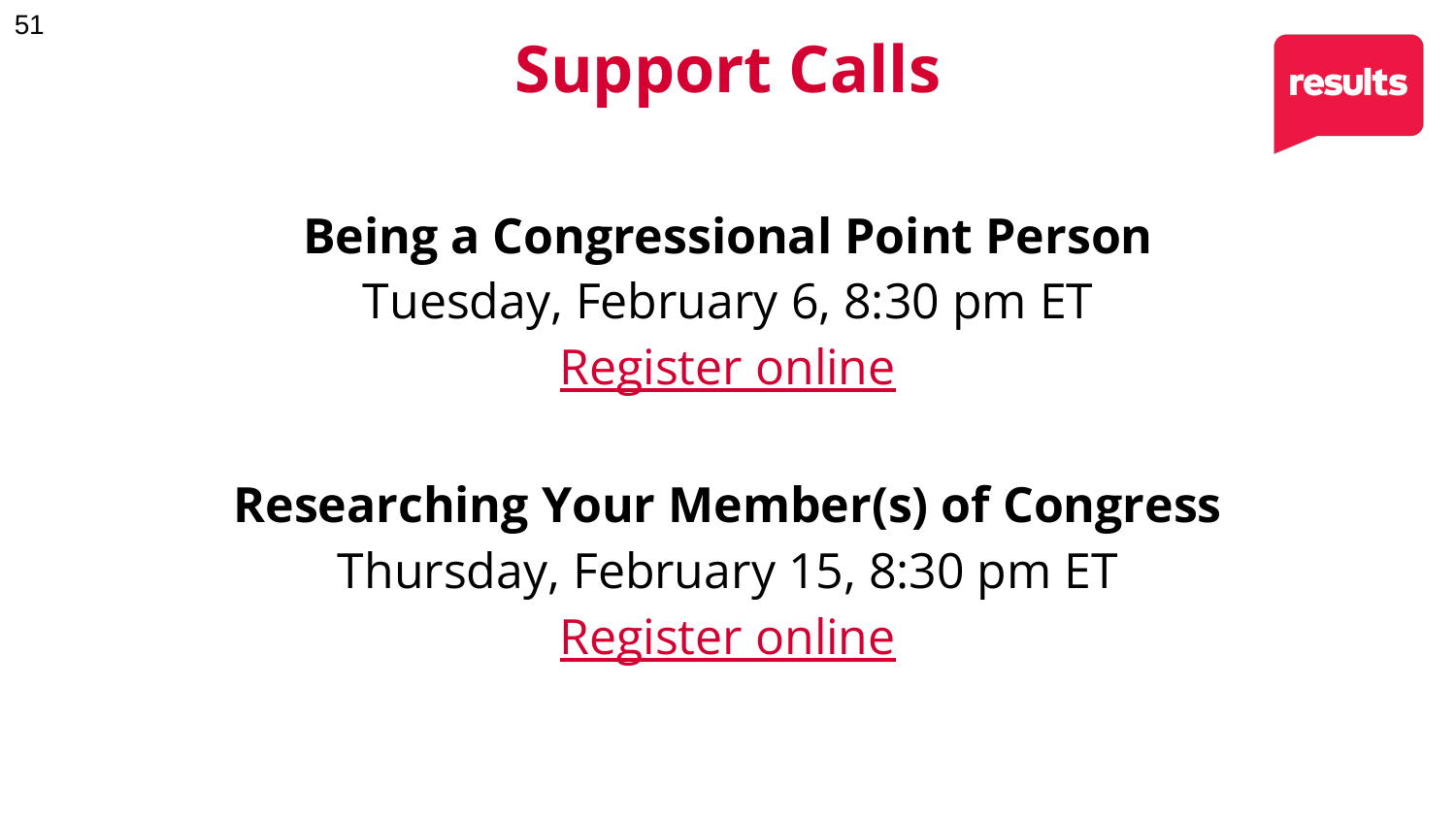

# Support Calls

Being a Congressional Point Person
Tuesday, February 6, 8:30 pm ET
Register online

Researching Your Member(s) of Congress
Thursday, February 15, 8:30 pm ET
Register online